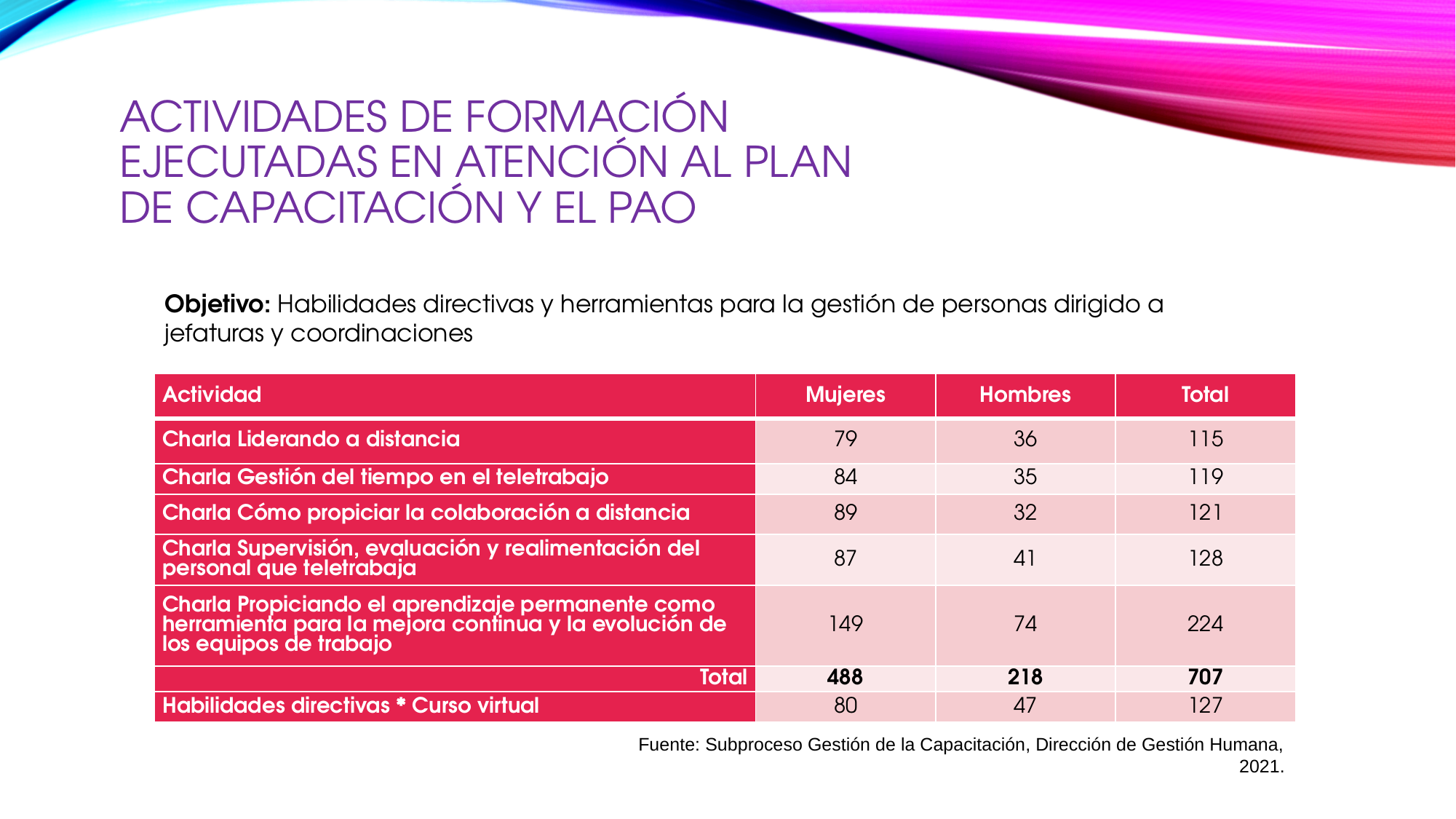

# Actividades de formación ejecutadas en atención al Plan de Capacitación y el PAO
Objetivo: Habilidades directivas y herramientas para la gestión de personas dirigido a jefaturas y coordinaciones
| Actividad | Mujeres | Hombres | Total |
| --- | --- | --- | --- |
| Charla Liderando a distancia | 79 | 36 | 115 |
| Charla Gestión del tiempo en el teletrabajo | 84 | 35 | 119 |
| Charla Cómo propiciar la colaboración a distancia | 89 | 32 | 121 |
| Charla Supervisión, evaluación y realimentación del personal que teletrabaja | 87 | 41 | 128 |
| Charla Propiciando el aprendizaje permanente como herramienta para la mejora continua y la evolución de los equipos de trabajo | 149 | 74 | 224 |
| Total | 488 | 218 | 707 |
| Habilidades directivas \* Curso virtual | 80 | 47 | 127 |
Fuente: Subproceso Gestión de la Capacitación, Dirección de Gestión Humana, 2021.